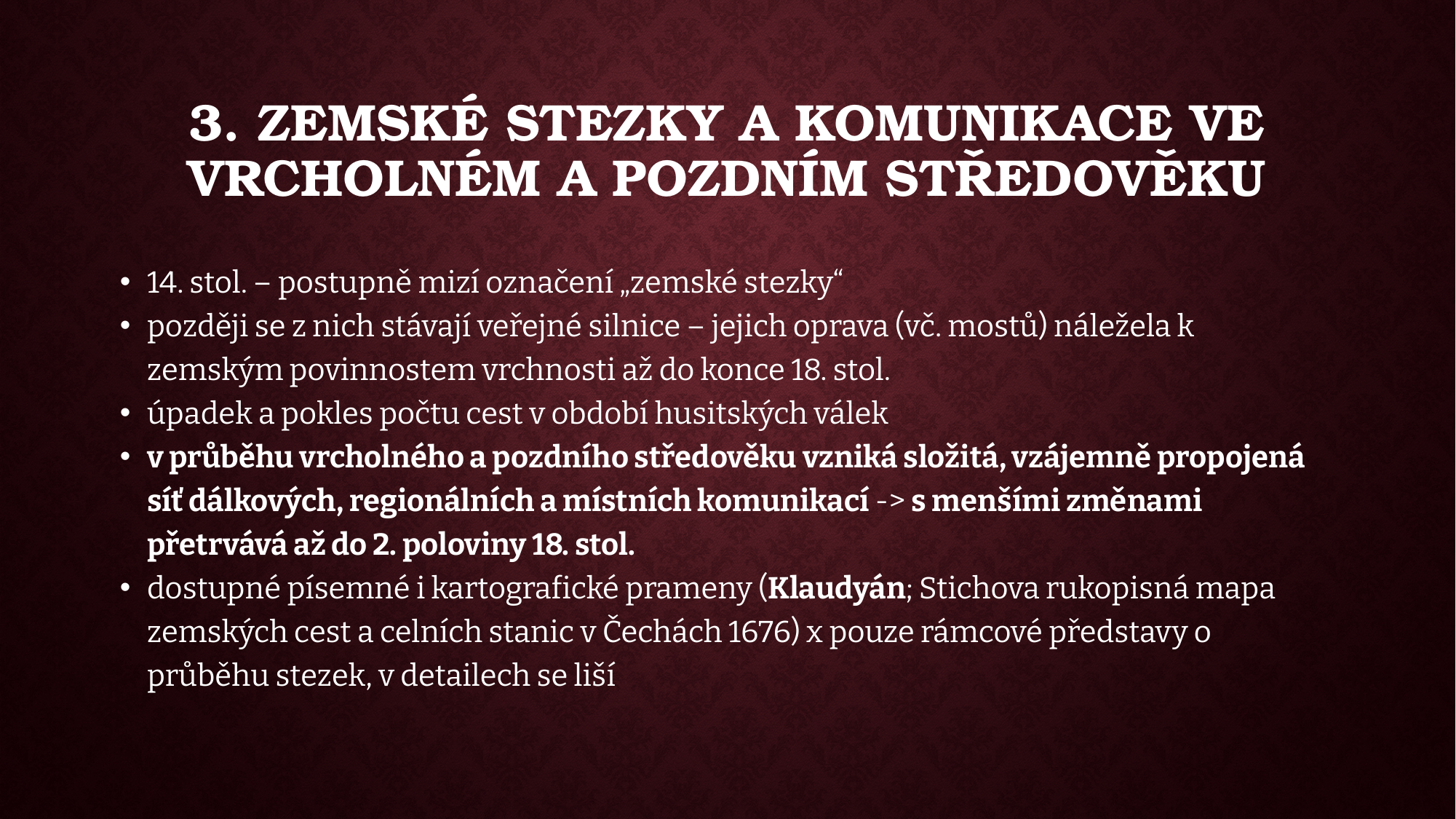

3. Zemské stezky a Komunikace ve vrcholném a pozdním středověku
14. stol. – postupně mizí označení „zemské stezky“
později se z nich stávají veřejné silnice – jejich oprava (vč. mostů) náležela k zemským povinnostem vrchnosti až do konce 18. stol.
úpadek a pokles počtu cest v období husitských válek
v průběhu vrcholného a pozdního středověku vzniká složitá, vzájemně propojená síť dálkových, regionálních a místních komunikací -> s menšími změnami přetrvává až do 2. poloviny 18. stol.
dostupné písemné i kartografické prameny (Klaudyán; Stichova rukopisná mapa zemských cest a celních stanic v Čechách 1676) x pouze rámcové představy o průběhu stezek, v detailech se liší